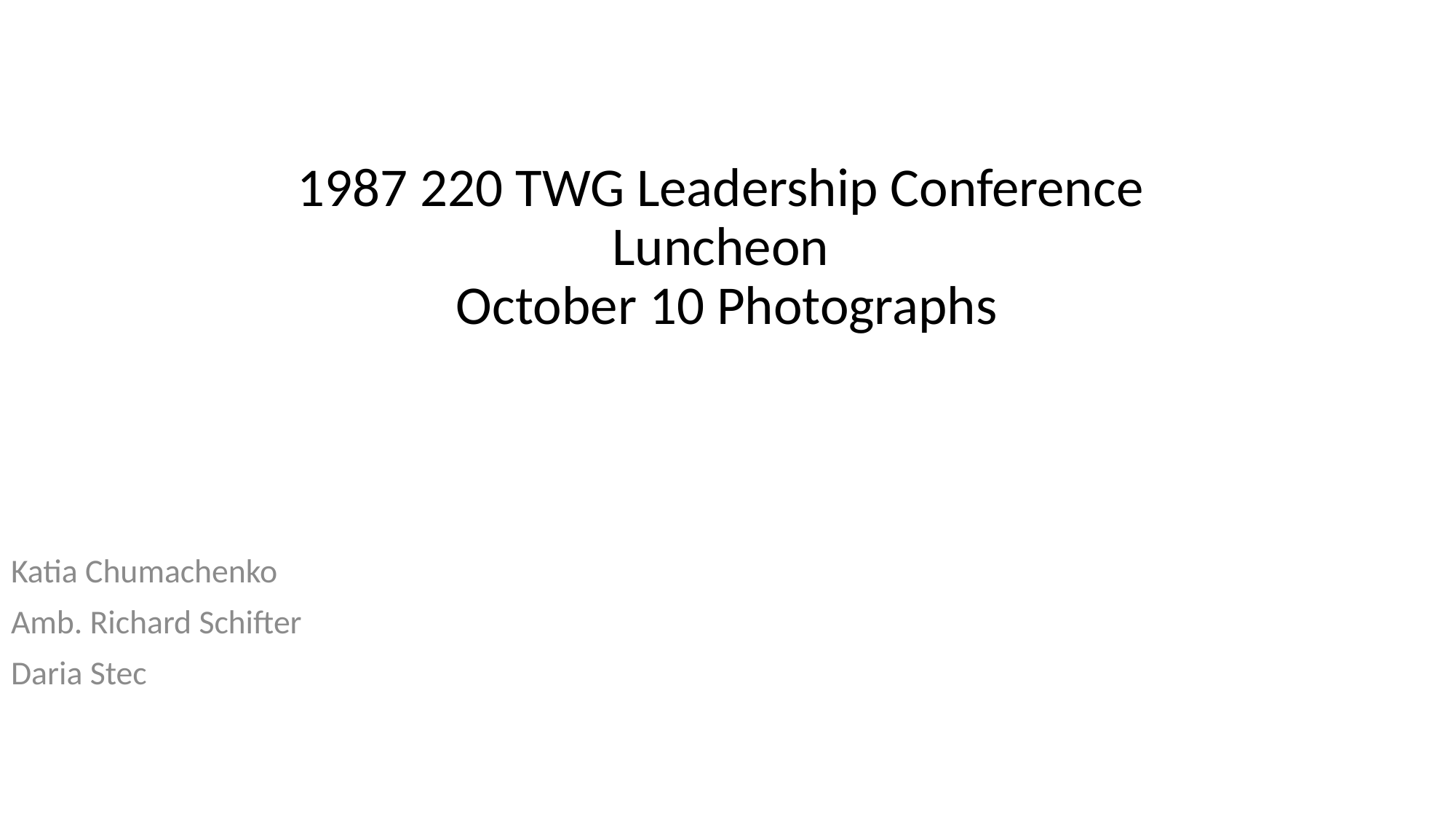

# 1987 220 TWG Leadership Conference Luncheon October 10 Photographs
Katia Chumachenko
Amb. Richard Schifter
Daria Stec